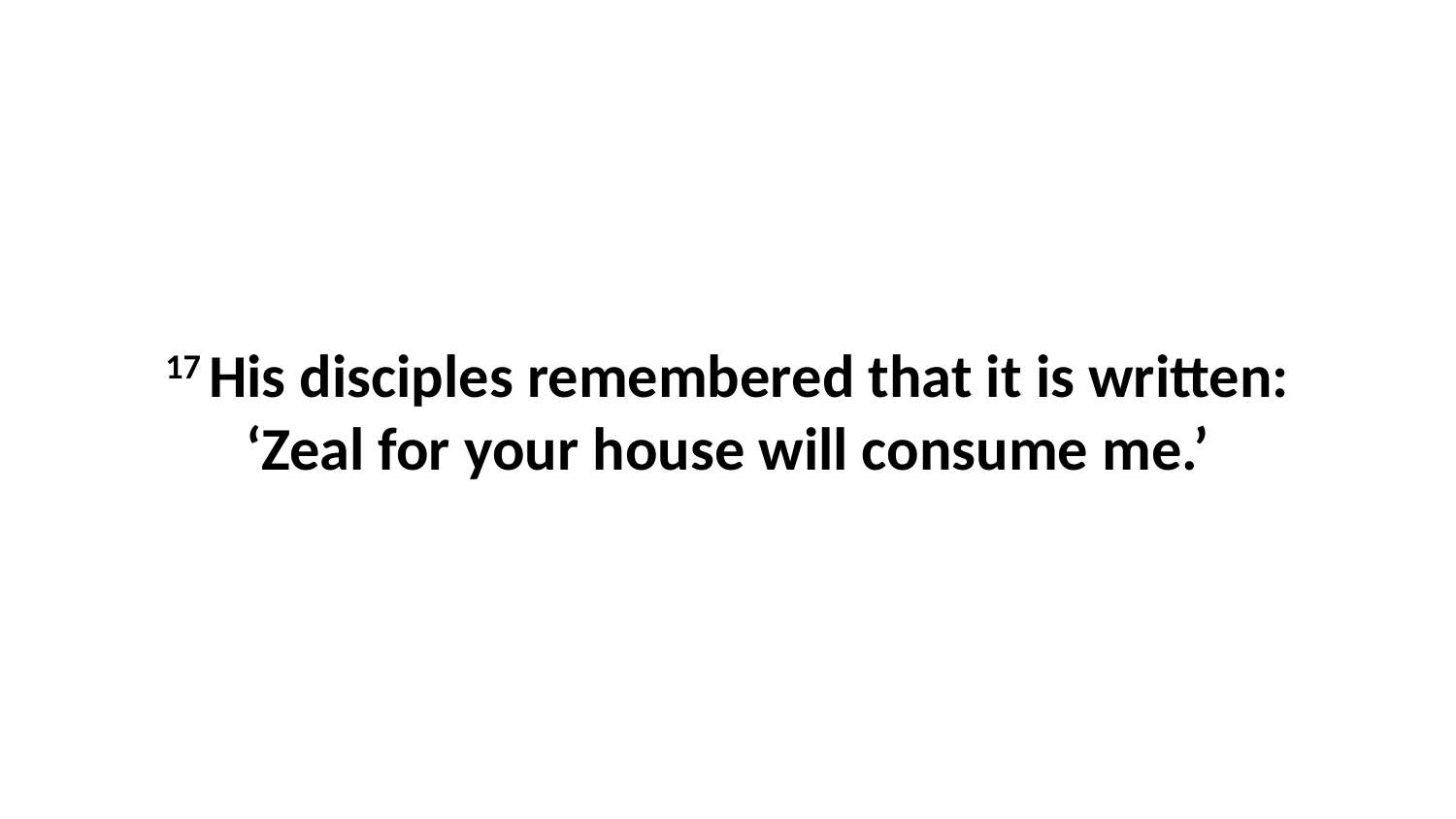

17 His disciples remembered that it is written: ‘Zeal for your house will consume me.’